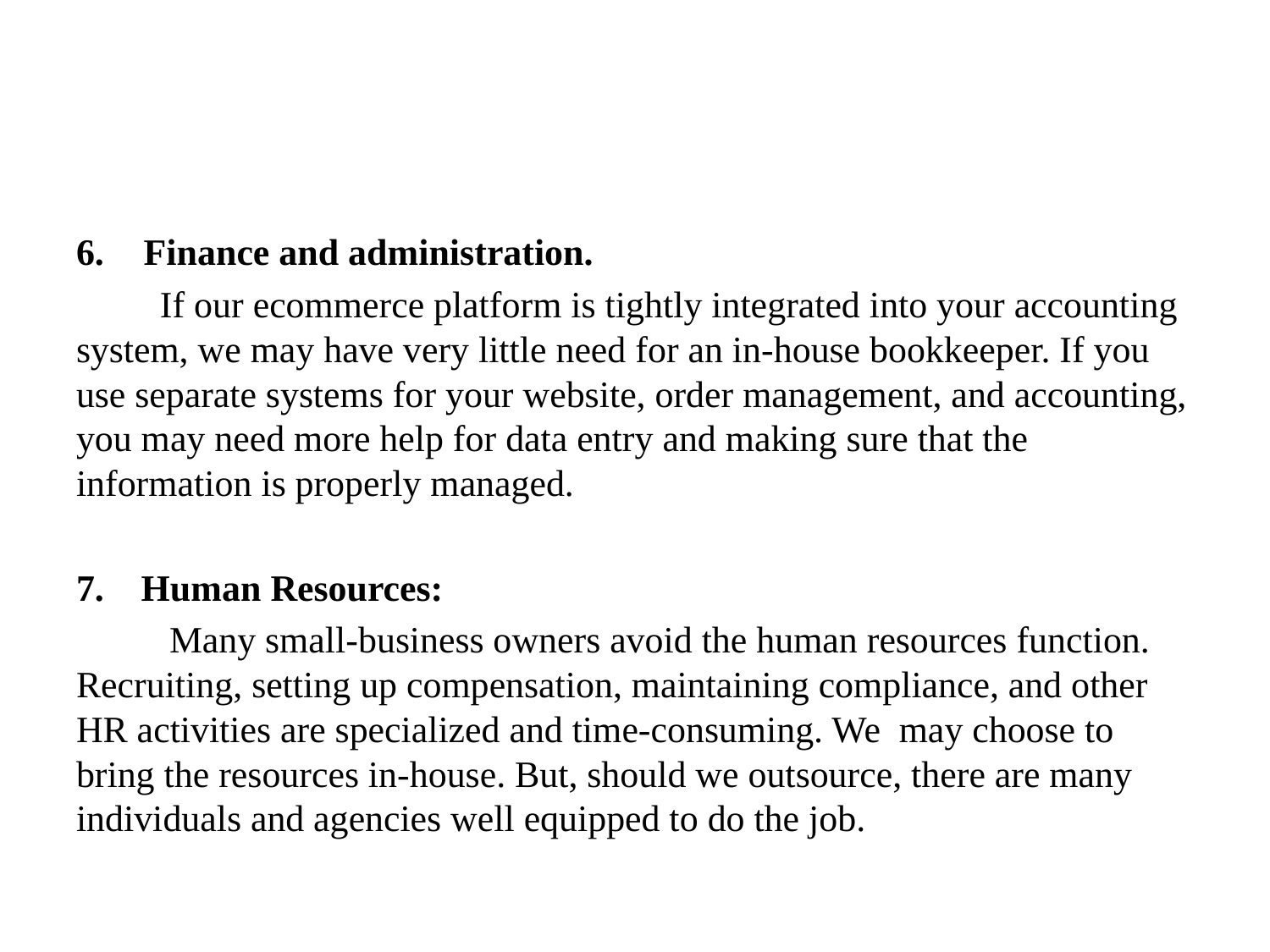

#
Finance and administration.
		If our ecommerce platform is tightly integrated into your accounting system, we may have very little need for an in-house bookkeeper. If you use separate systems for your website, order management, and accounting, you may need more help for data entry and making sure that the information is properly managed.

7.    Human Resources:
	 Many small-business owners avoid the human resources function. Recruiting, setting up compensation, maintaining compliance, and other HR activities are specialized and time-consuming. We  may choose to bring the resources in-house. But, should we outsource, there are many individuals and agencies well equipped to do the job.